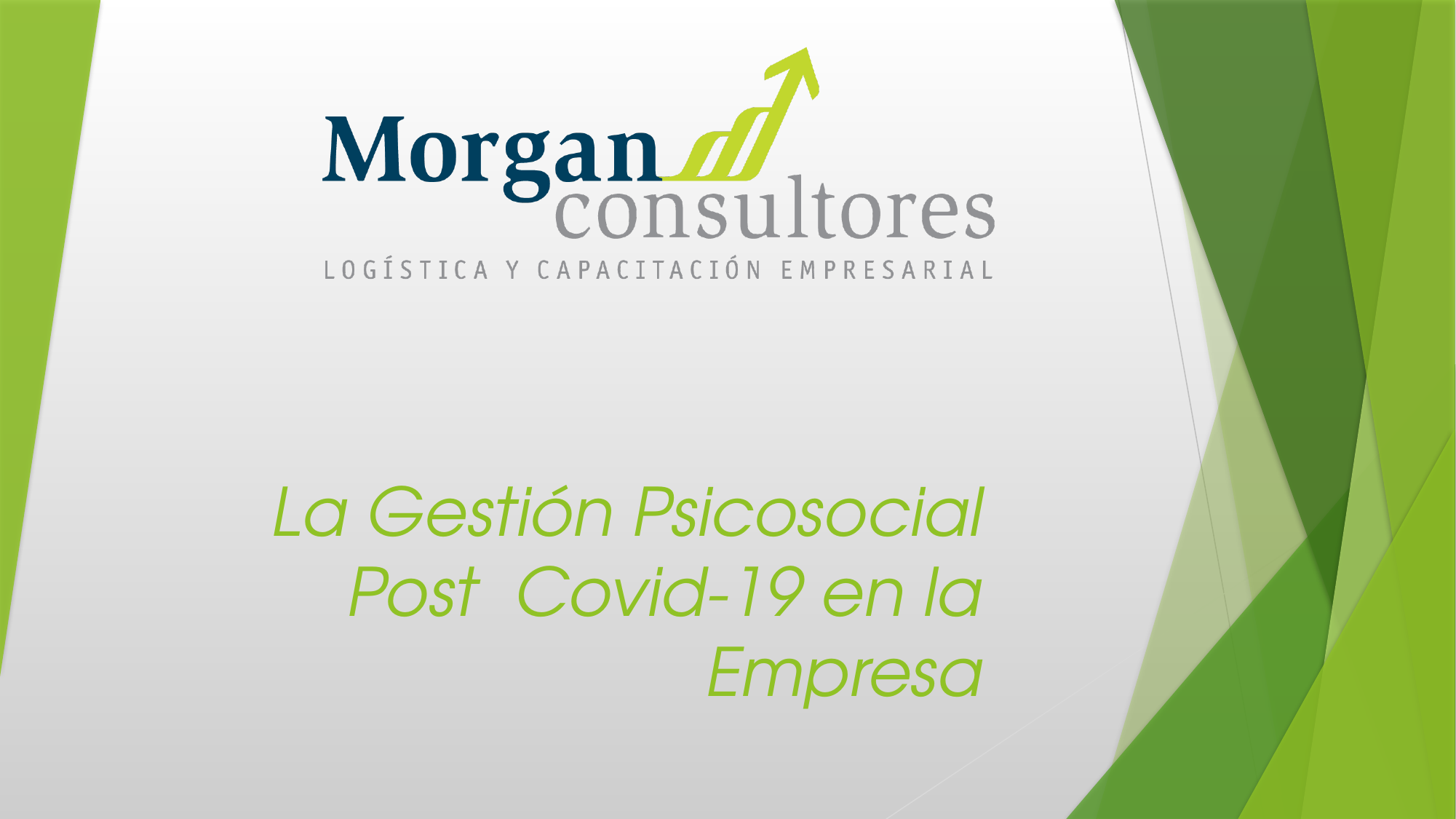

# La Gestión Psicosocial Post  Covid-19 en la Empresa